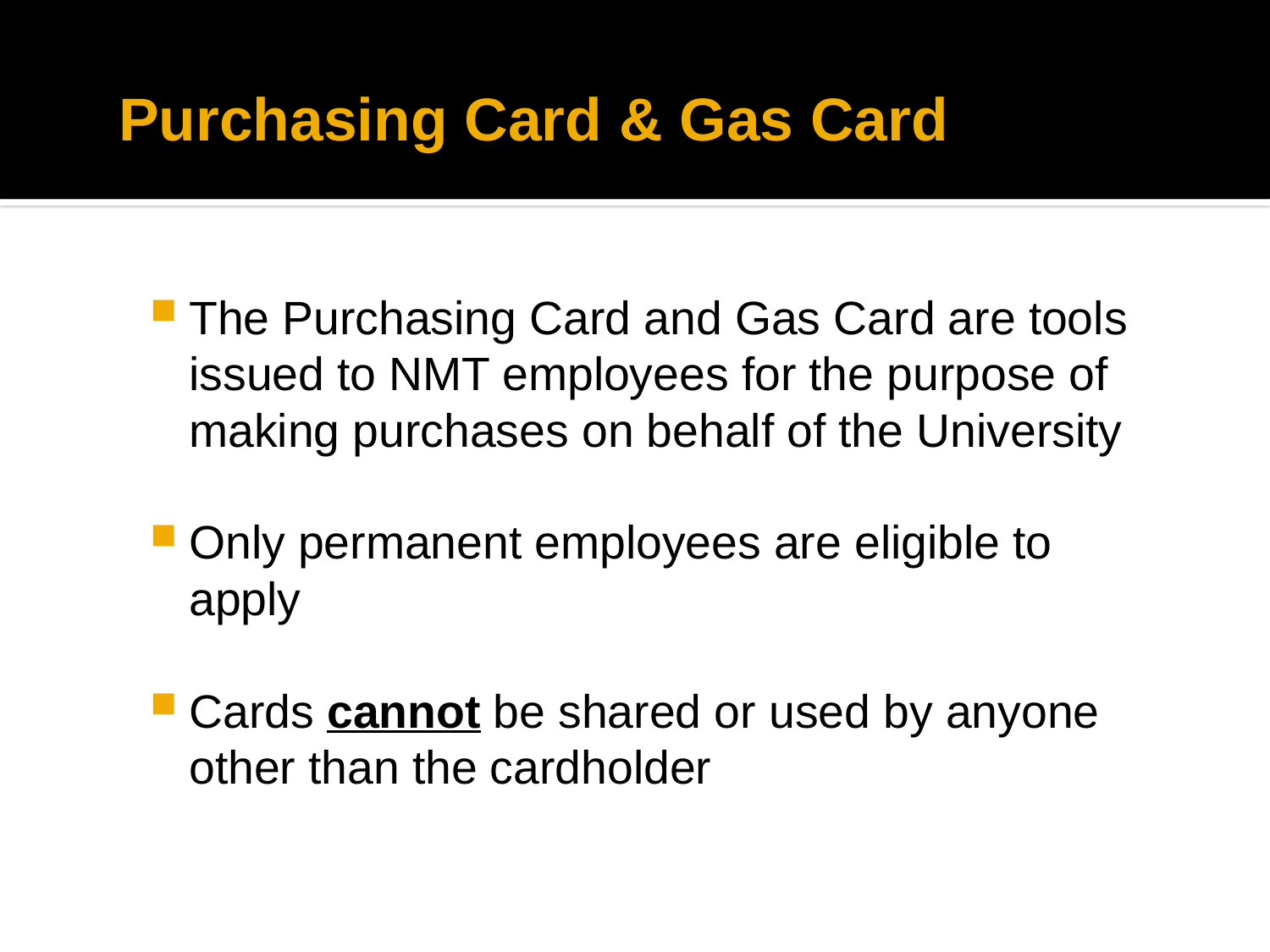

# Purchasing Card & Gas Card
The Purchasing Card and Gas Card are tools issued to NMT employees for the purpose of making purchases on behalf of the University

Only permanent employees are eligible to apply
Cards cannot be shared or used by anyone other than the cardholder